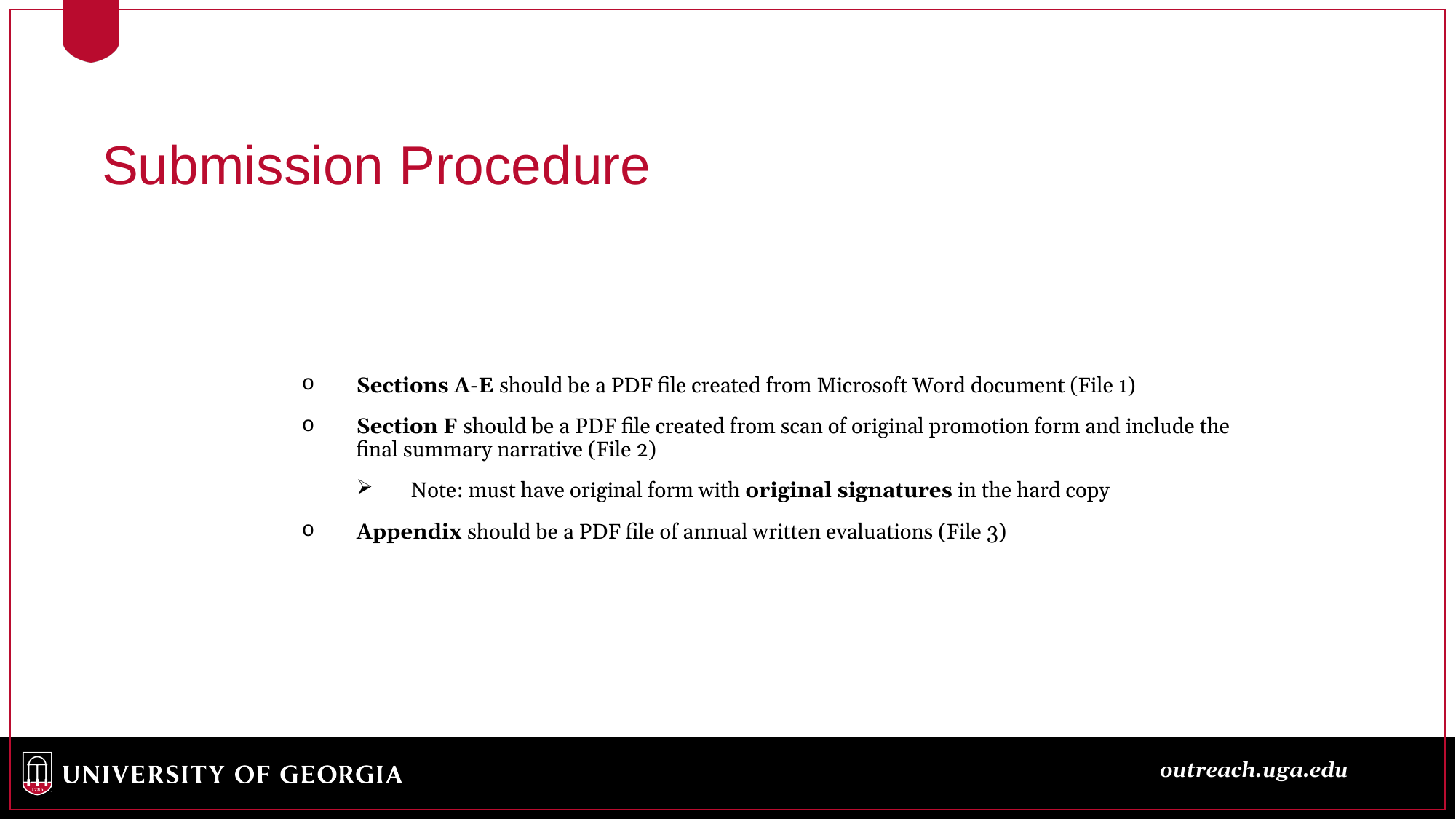

Submission Procedure
One (1) original hard copy and
One (1) electronic copy on a USB flash drive in PDF format
Separated into 3 PDF files:
Sections A-E should be a PDF file created from Microsoft Word document (File 1)
Section F should be a PDF file created from scan of original promotion form and include the final summary narrative (File 2)
Note: must have original form with original signatures in the hard copy
Appendix should be a PDF file of annual written evaluations (File 3)
Any document containing original signatures should be scanned into a PDF

outreach.uga.edu